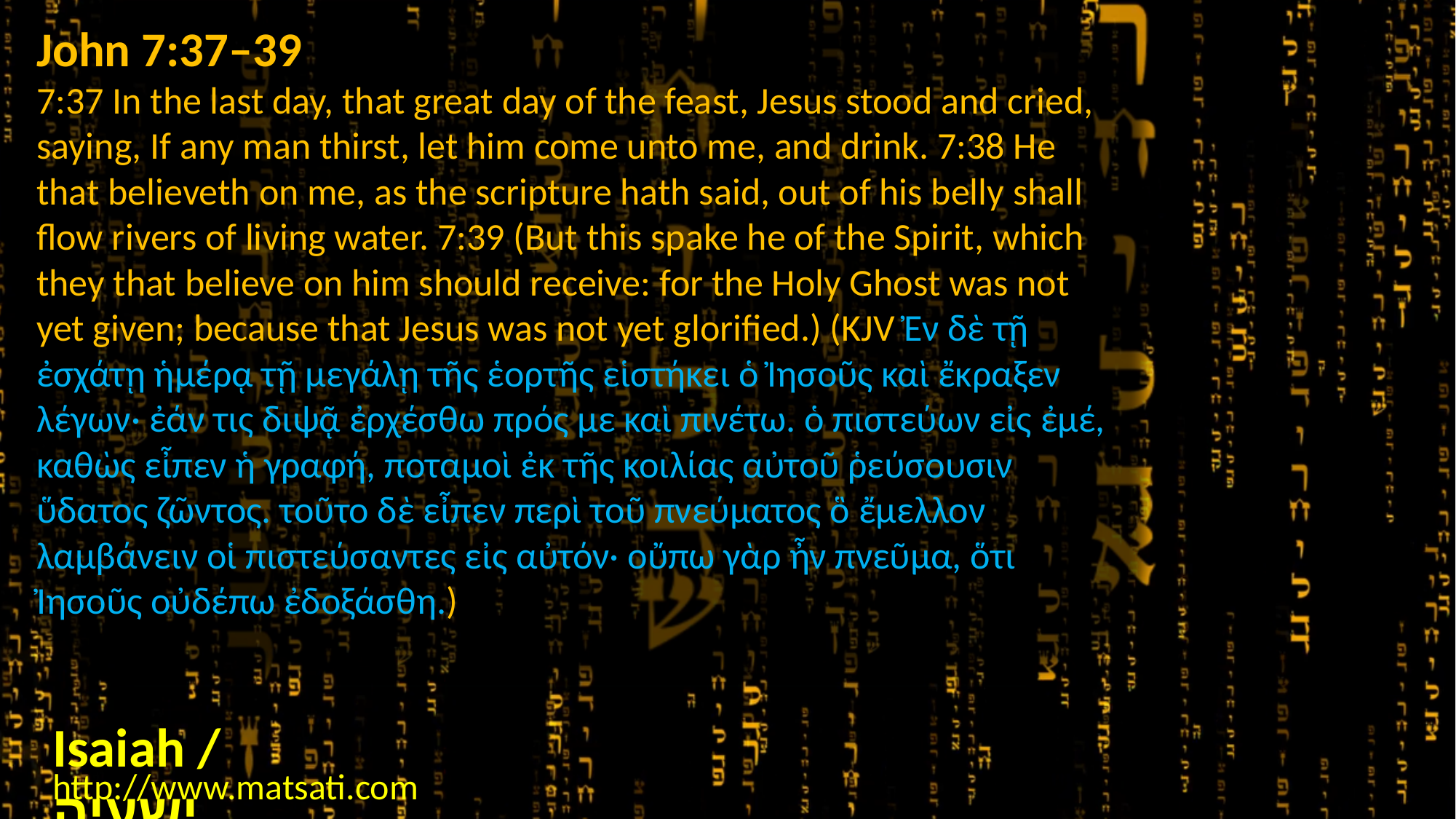

John 7:37–39
7:37 In the last day, that great day of the feast, Jesus stood and cried, saying, If any man thirst, let him come unto me, and drink. 7:38 He that believeth on me, as the scripture hath said, out of his belly shall flow rivers of living water. 7:39 (But this spake he of the Spirit, which they that believe on him should receive: for the Holy Ghost was not yet given; because that Jesus was not yet glorified.) (KJV Ἐν δὲ τῇ ἐσχάτῃ ἡμέρᾳ τῇ μεγάλῃ τῆς ἑορτῆς εἱστήκει ὁ Ἰησοῦς καὶ ἔκραξεν λέγων· ἐάν τις διψᾷ ἐρχέσθω πρός με καὶ πινέτω. ὁ πιστεύων εἰς ἐμέ, καθὼς εἶπεν ἡ γραφή, ποταμοὶ ἐκ τῆς κοιλίας αὐτοῦ ῥεύσουσιν ὕδατος ζῶντος. τοῦτο δὲ εἶπεν περὶ τοῦ πνεύματος ὃ ἔμελλον λαμβάνειν οἱ πιστεύσαντες εἰς αὐτόν· οὔπω γὰρ ἦν πνεῦμα, ὅτι Ἰησοῦς οὐδέπω ἐδοξάσθη.)
Isaiah / ישעיה
http://www.matsati.com